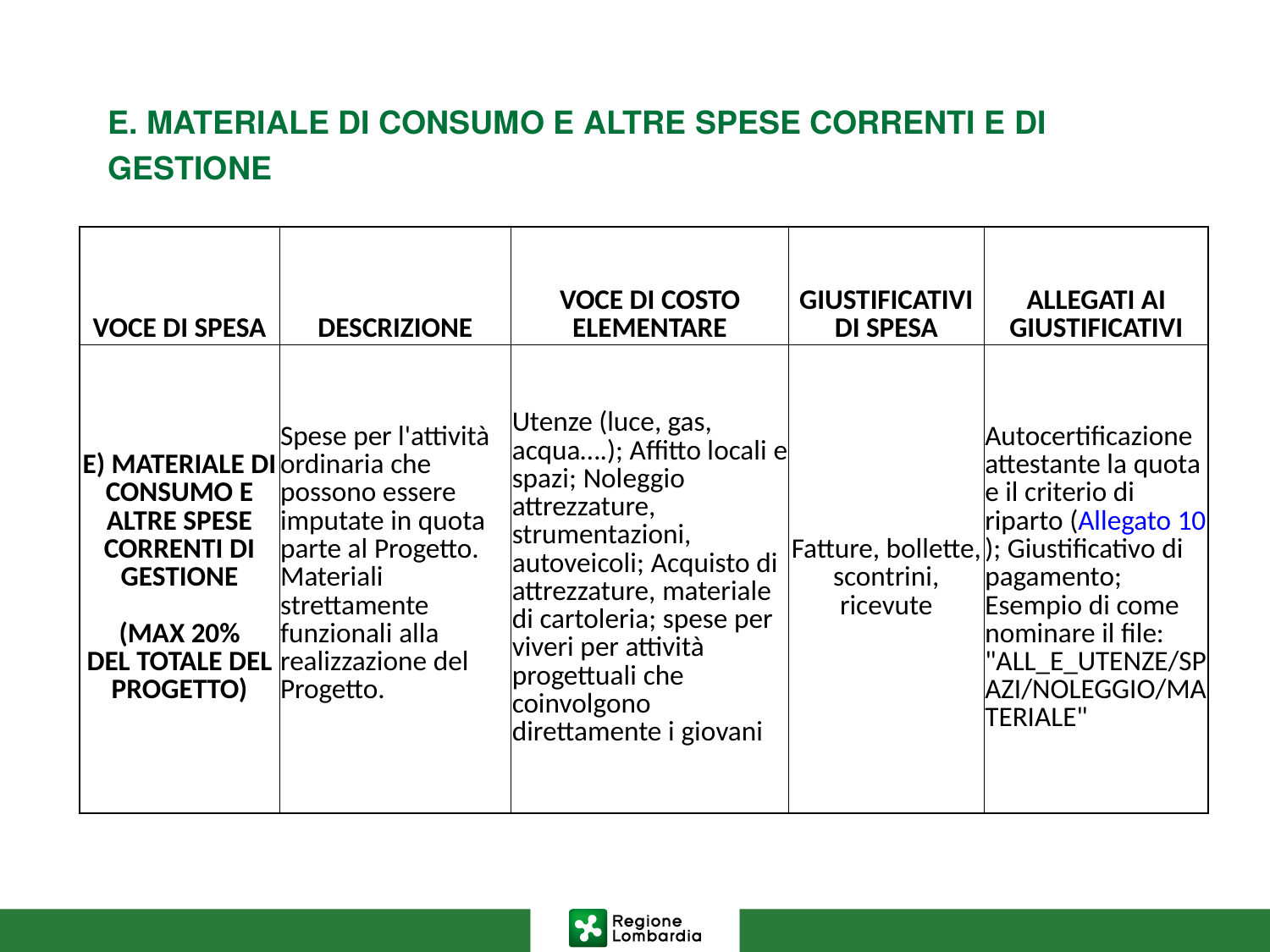

# E. MATERIALE DI CONSUMO E ALTRE SPESE CORRENTI E DI GESTIONE

| VOCE DI SPESA | DESCRIZIONE | VOCE DI COSTO ELEMENTARE | GIUSTIFICATIVI DI SPESA | ALLEGATI AI GIUSTIFICATIVI |
| --- | --- | --- | --- | --- |
| E) MATERIALE DI CONSUMO E ALTRE SPESE CORRENTI DI GESTIONE (MAX 20% DEL TOTALE DEL PROGETTO) | Spese per l'attività ordinaria che possono essere imputate in quota parte al Progetto. Materiali strettamente funzionali alla realizzazione del Progetto. | Utenze (luce, gas, acqua….); Affitto locali e spazi; Noleggio attrezzature, strumentazioni, autoveicoli; Acquisto di attrezzature, materiale di cartoleria; spese per viveri per attività progettuali che coinvolgono direttamente i giovani | Fatture, bollette, scontrini, ricevute | Autocertificazione attestante la quota e il criterio di riparto (Allegato 10); Giustificativo di pagamento; Esempio di come nominare il file: "ALL\_E\_UTENZE/SPAZI/NOLEGGIO/MATERIALE" |